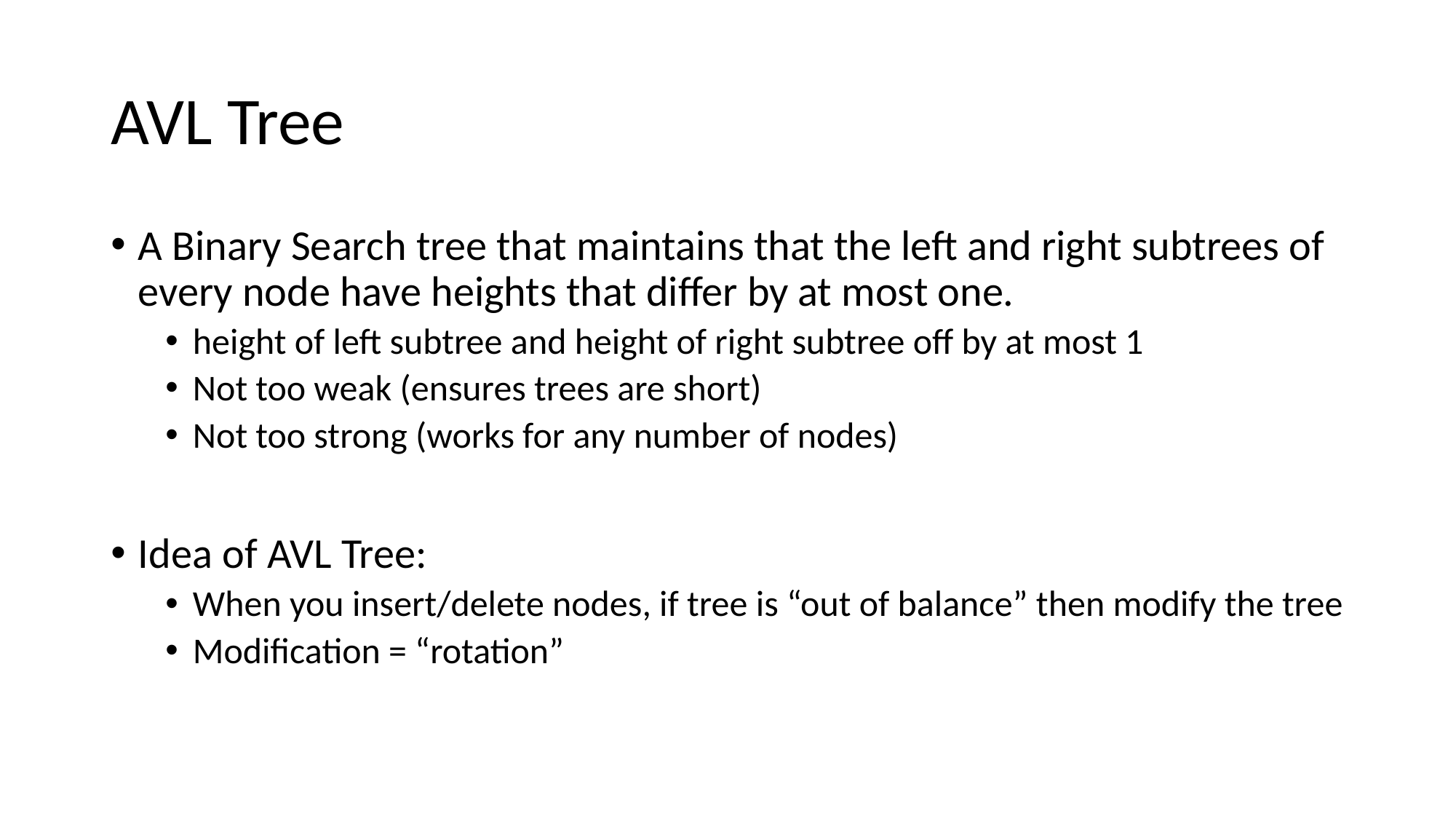

# AVL Tree
A Binary Search tree that maintains that the left and right subtrees of every node have heights that differ by at most one.
height of left subtree and height of right subtree off by at most 1
Not too weak (ensures trees are short)
Not too strong (works for any number of nodes)

Idea of AVL Tree:
When you insert/delete nodes, if tree is “out of balance” then modify the tree
Modification = “rotation”